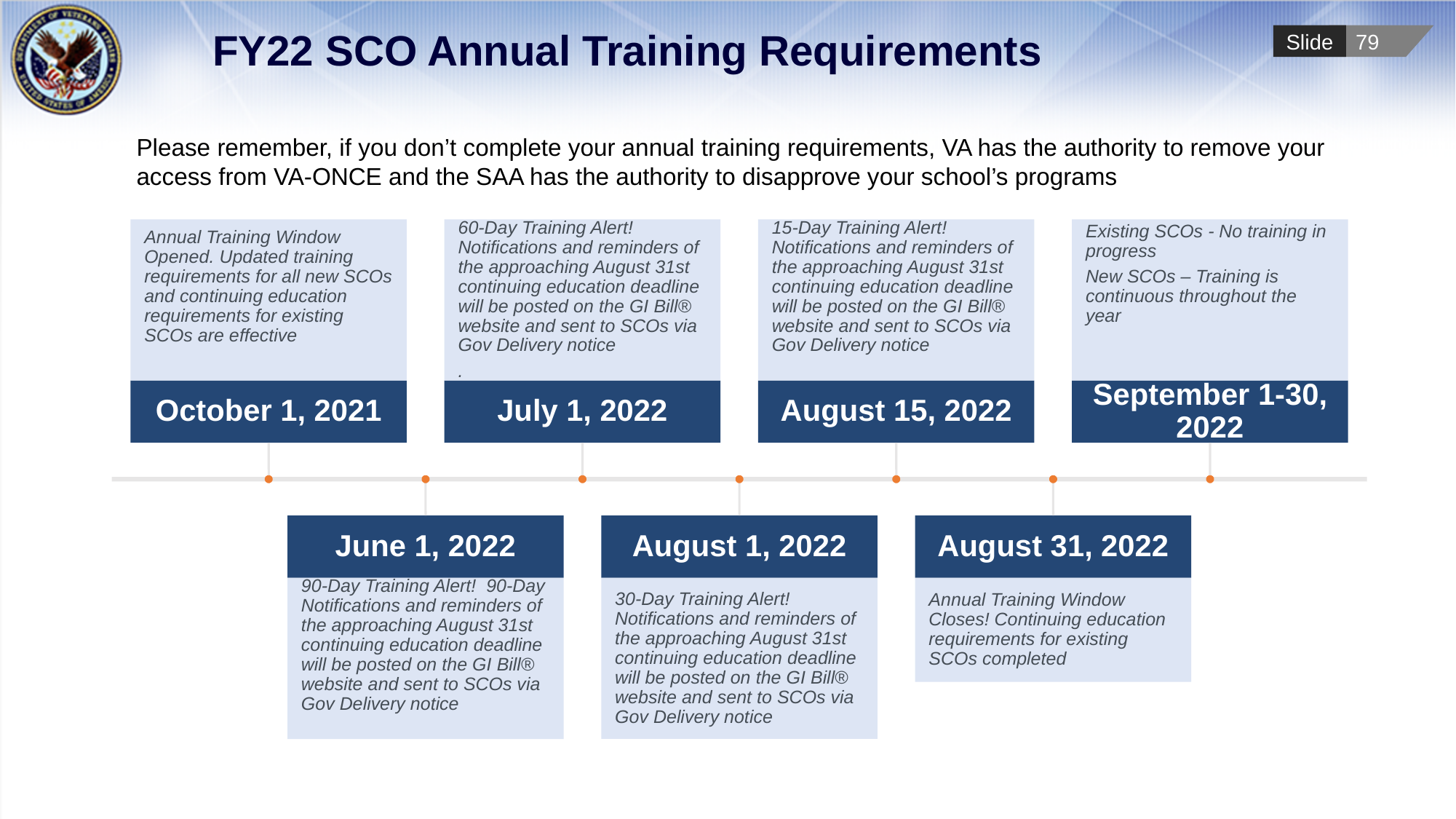

FY22 SCO Annual Training Requirements
Please remember, if you don’t complete your annual training requirements, VA has the authority to remove your access from VA-ONCE and the SAA has the authority to disapprove your school’s programs
October 1, 2021
Annual Training Window Opened. Updated training requirements for all new SCOs and continuing education requirements for existing SCOs are effective

June 1, 2022
90-Day Training Alert!  90-Day Notifications and reminders of the approaching August 31st continuing education deadline will be posted on the GI Bill® website and sent to SCOs via Gov Delivery notice

July 1, 2022
60-Day Training Alert!  Notifications and reminders of the approaching August 31st continuing education deadline will be posted on the GI Bill® website and sent to SCOs via Gov Delivery notice
.
August 1, 2022
30-Day Training Alert!  Notifications and reminders of the approaching August 31st continuing education deadline will be posted on the GI Bill® website and sent to SCOs via Gov Delivery notice
August 15, 2022
15-Day Training Alert!  Notifications and reminders of the approaching August 31st continuing education deadline will be posted on the GI Bill® website and sent to SCOs via Gov Delivery notice

August 31, 2022
Annual Training Window Closes! Continuing education requirements for existing SCOs completed
September 1-30, 2022
Existing SCOs - No training in progress
New SCOs – Training is continuous throughout the year